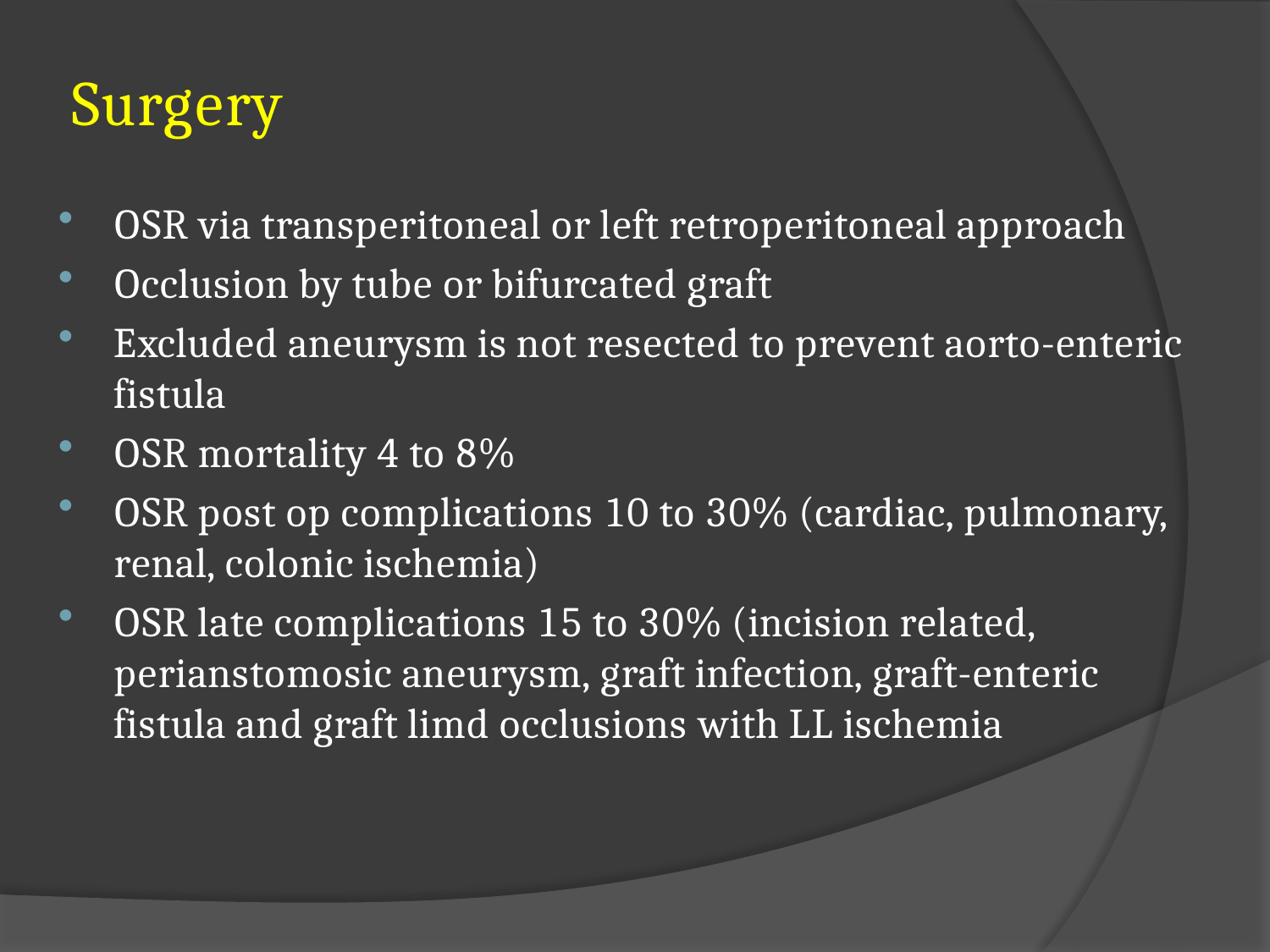

Surgery
OSR via transperitoneal or left retroperitoneal approach
Occlusion by tube or bifurcated graft
Excluded aneurysm is not resected to prevent aorto-enteric fistula
OSR mortality 4 to 8%
OSR post op complications 10 to 30% (cardiac, pulmonary, renal, colonic ischemia)
OSR late complications 15 to 30% (incision related, perianstomosic aneurysm, graft infection, graft-enteric fistula and graft limd occlusions with LL ischemia